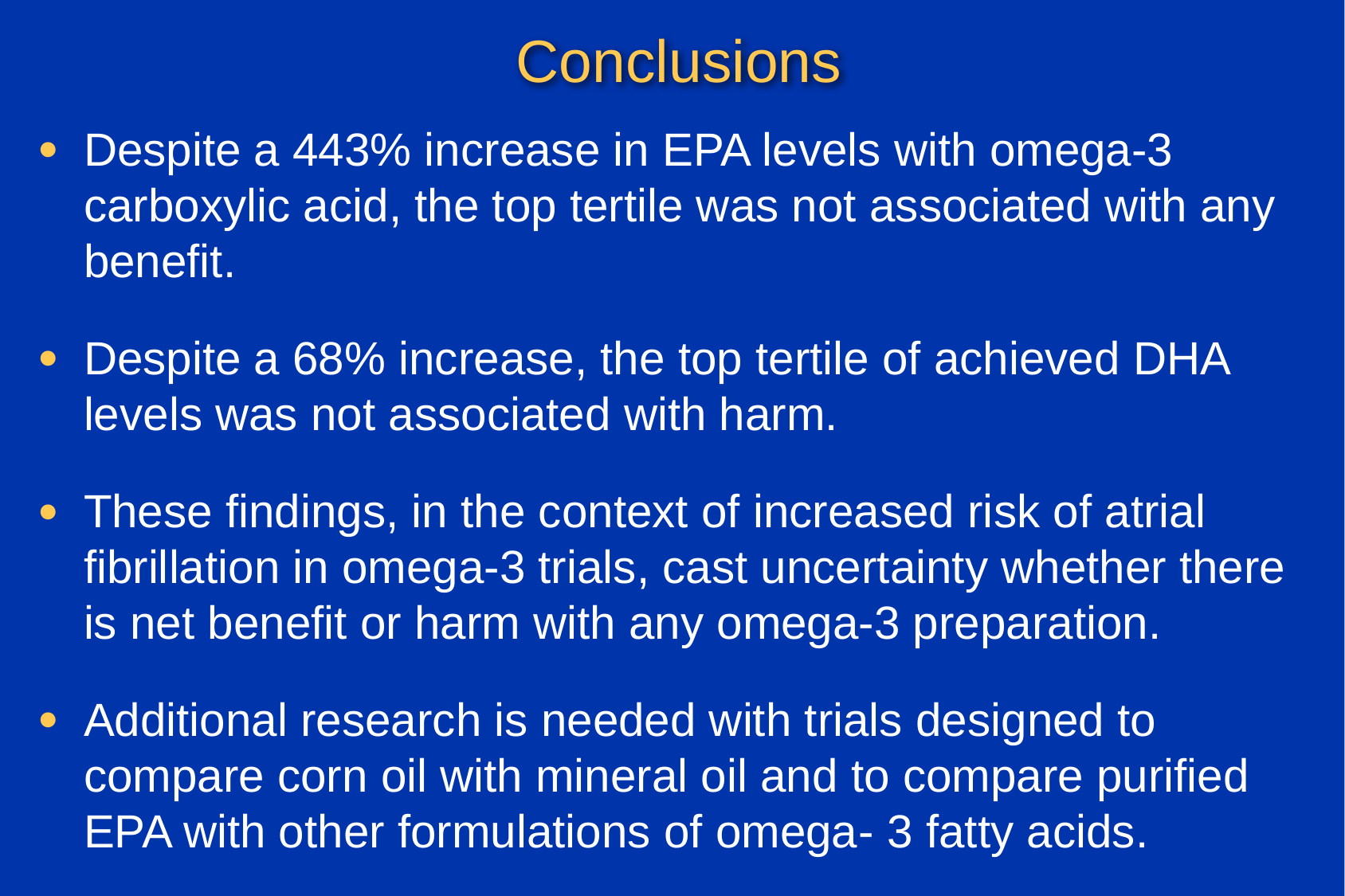

# Conclusions
Despite a 443% increase in EPA levels with omega-3 carboxylic acid, the top tertile was not associated with any benefit.
Despite a 68% increase, the top tertile of achieved DHA levels was not associated with harm.
These findings, in the context of increased risk of atrial fibrillation in omega-3 trials, cast uncertainty whether there is net benefit or harm with any omega-3 preparation.
Additional research is needed with trials designed to compare corn oil with mineral oil and to compare purified EPA with other formulations of omega- 3 fatty acids.